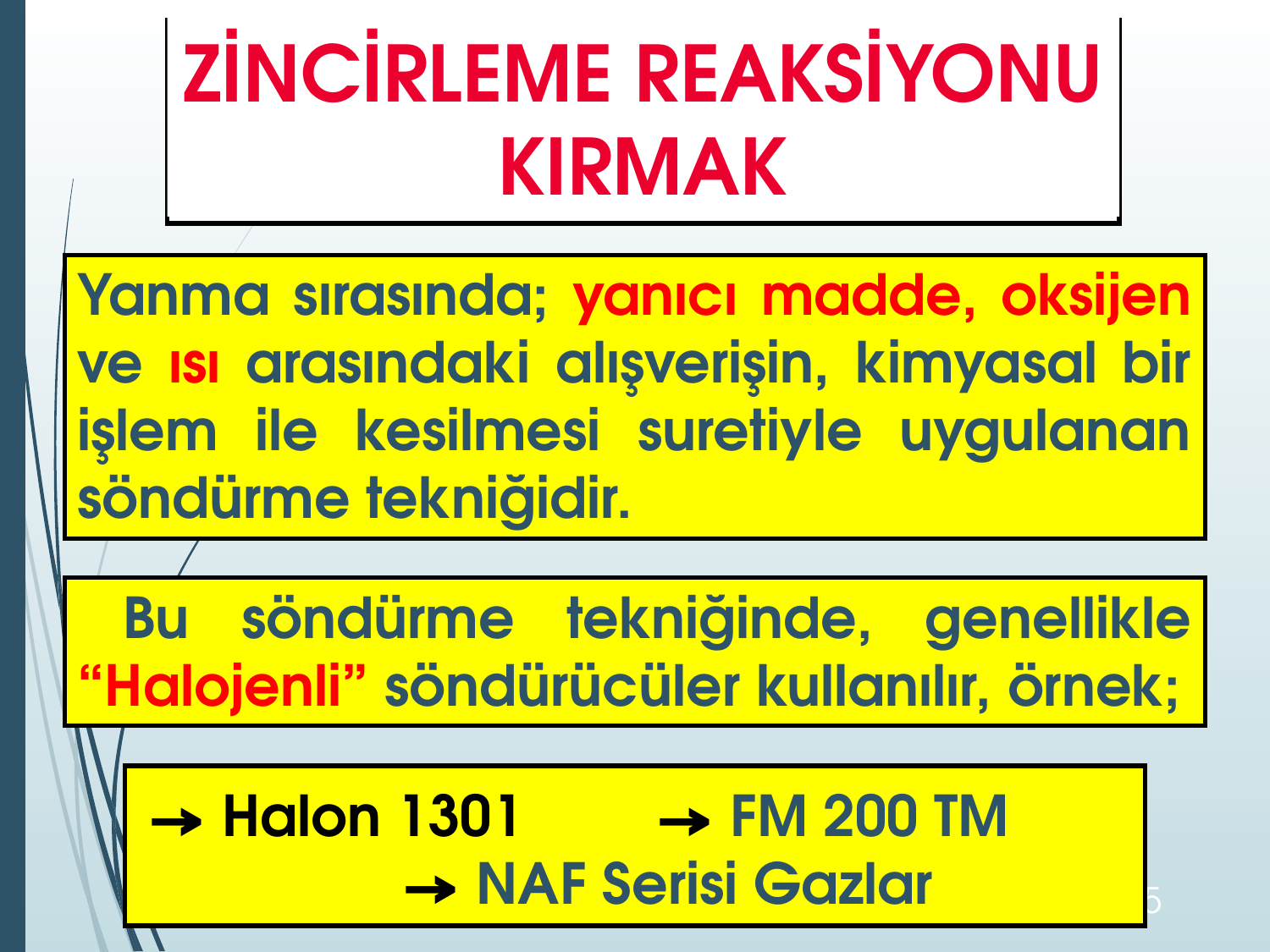

ZİNCİRLEME REAKSİYONU KIRMAK

Yanma sırasında; yanıcı madde, oksijen ve ısı arasındaki alışverişin, kimyasal bir işlem ile kesilmesi suretiyle uygulanan söndürme tekniğidir.

 Bu söndürme tekniğinde, genellikle “Halojenli” söndürücüler kullanılır, örnek;

→ Halon 1301		→ FM 200 TM 			→ NAF Serisi Gazlar
85